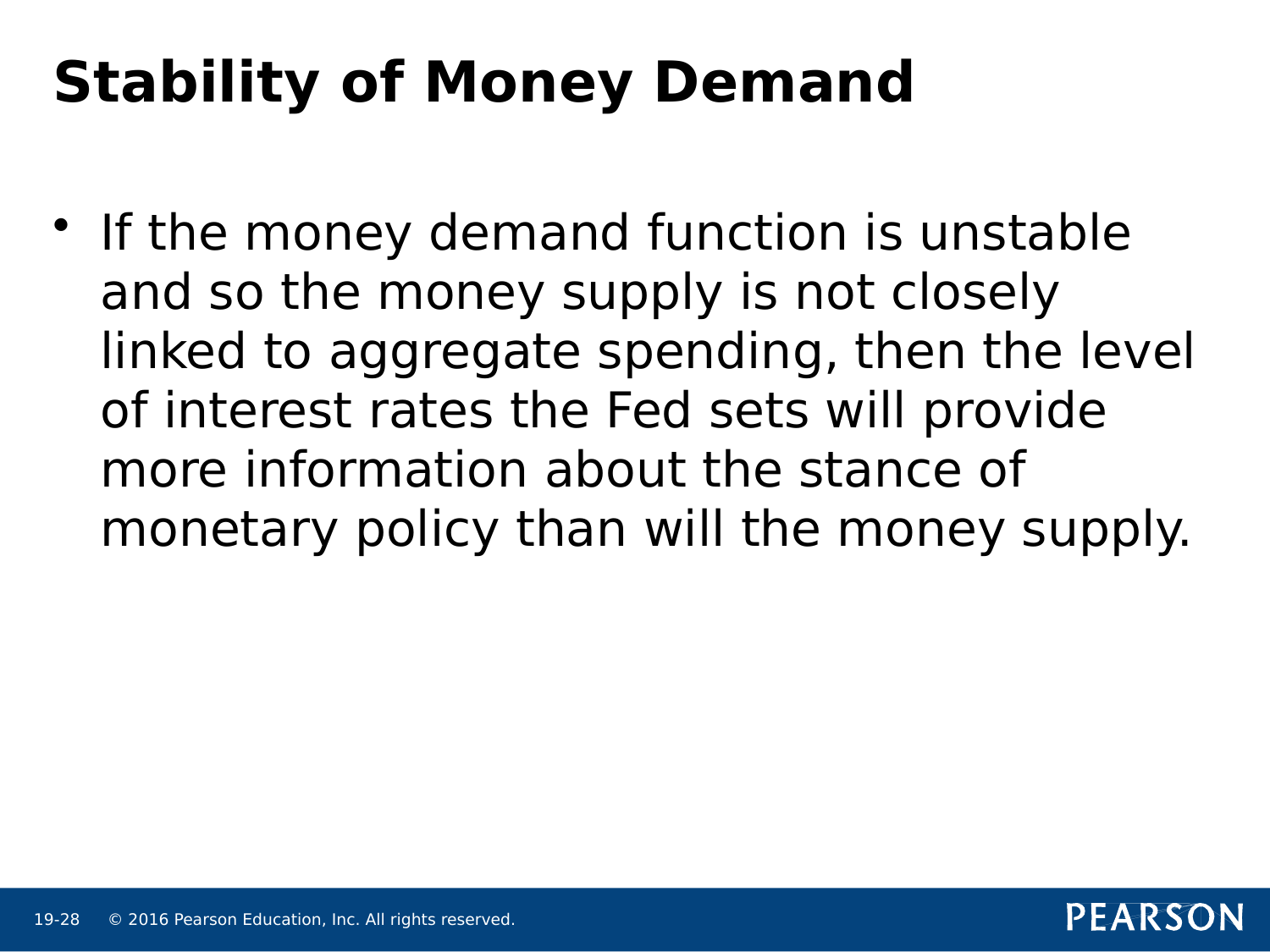

# Stability of Money Demand
If the money demand function is unstable and so the money supply is not closely linked to aggregate spending, then the level of interest rates the Fed sets will provide more information about the stance of monetary policy than will the money supply.